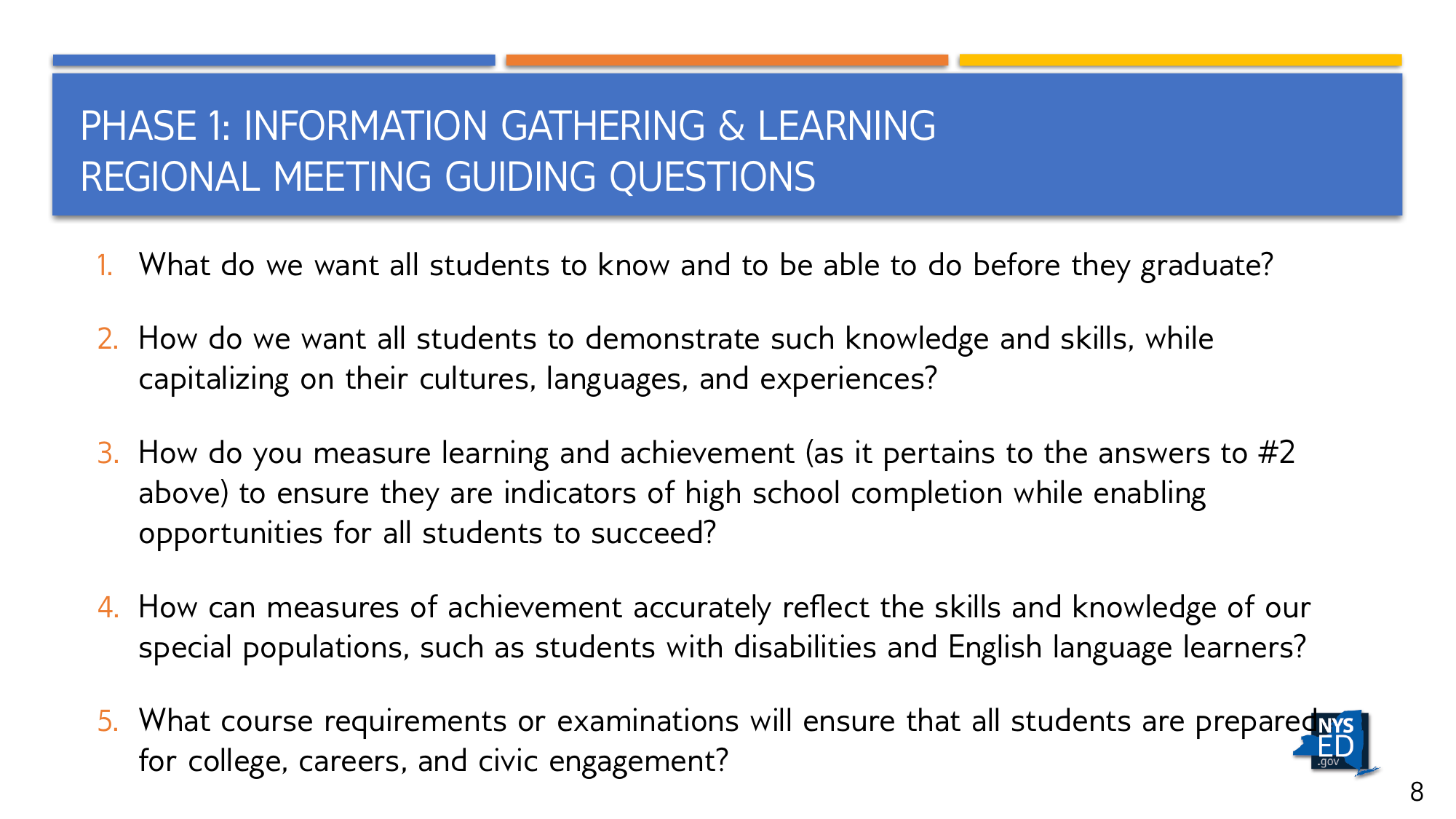

# Phase 1: information gathering & learning regional meeting guiding questions
What do we want all students to know and to be able to do before they graduate?
How do we want all students to demonstrate such knowledge and skills, while capitalizing on their cultures, languages, and experiences?
How do you measure learning and achievement (as it pertains to the answers to #2 above) to ensure they are indicators of high school completion while enabling opportunities for all students to succeed?
How can measures of achievement accurately reflect the skills and knowledge of our special populations, such as students with disabilities and English language learners?
What course requirements or examinations will ensure that all students are prepared for college, careers, and civic engagement?